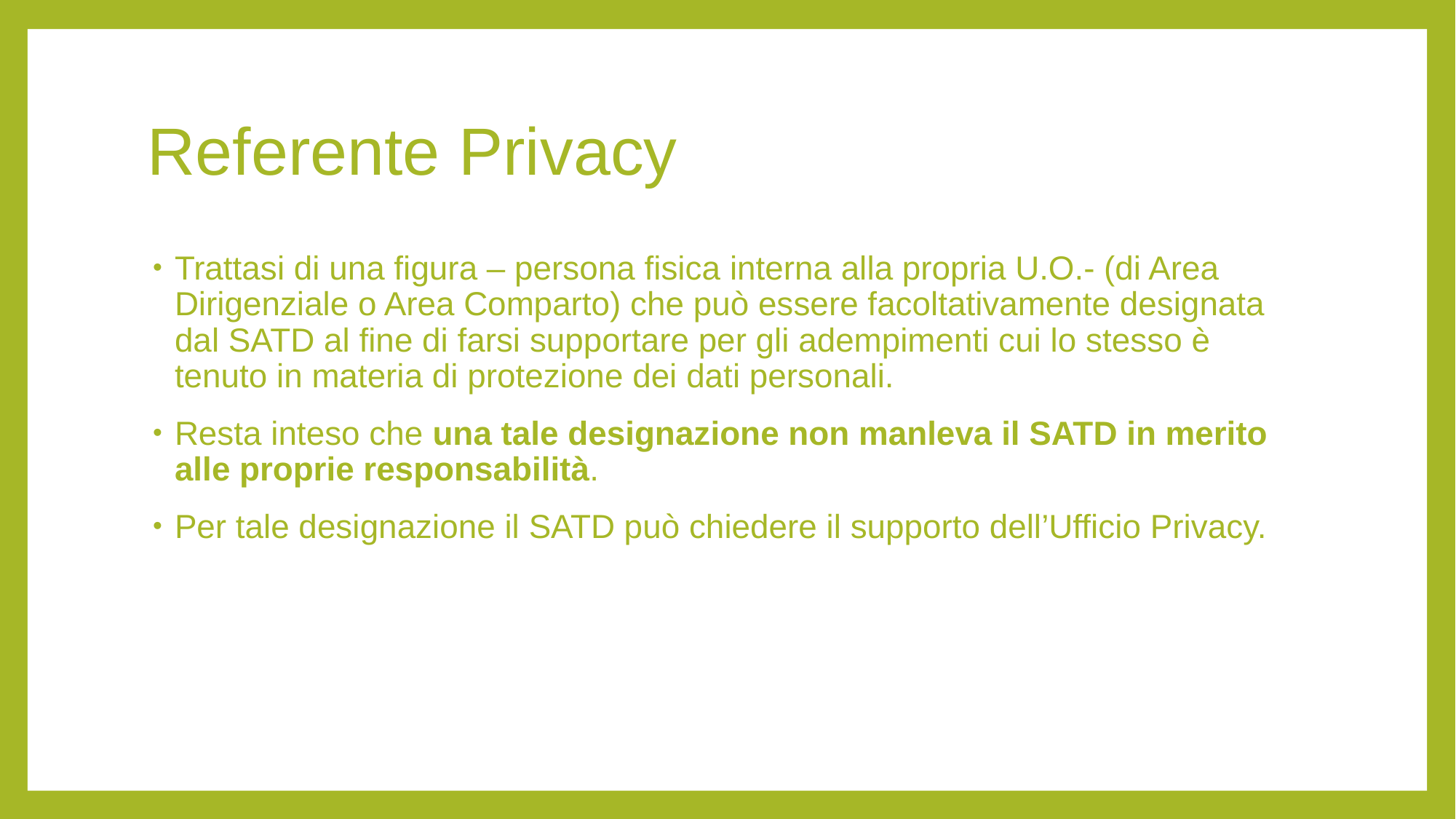

# Referente Privacy
Trattasi di una figura – persona fisica interna alla propria U.O.- (di Area Dirigenziale o Area Comparto) che può essere facoltativamente designata dal SATD al fine di farsi supportare per gli adempimenti cui lo stesso è tenuto in materia di protezione dei dati personali.
Resta inteso che una tale designazione non manleva il SATD in merito alle proprie responsabilità.
Per tale designazione il SATD può chiedere il supporto dell’Ufficio Privacy.